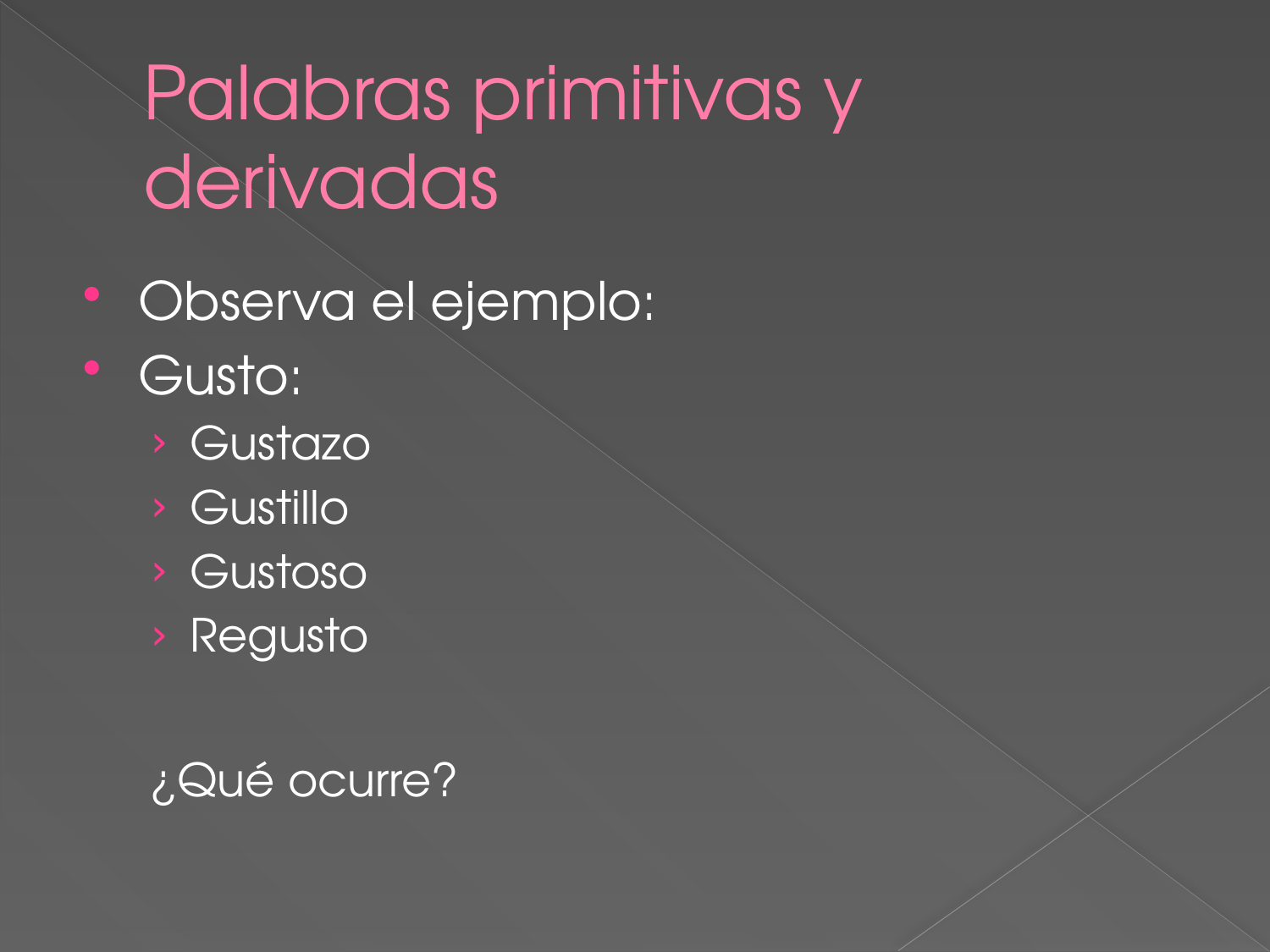

# Palabras primitivas y derivadas
Observa el ejemplo:
Gusto:
Gustazo
Gustillo
Gustoso
Regusto

¿Qué ocurre?